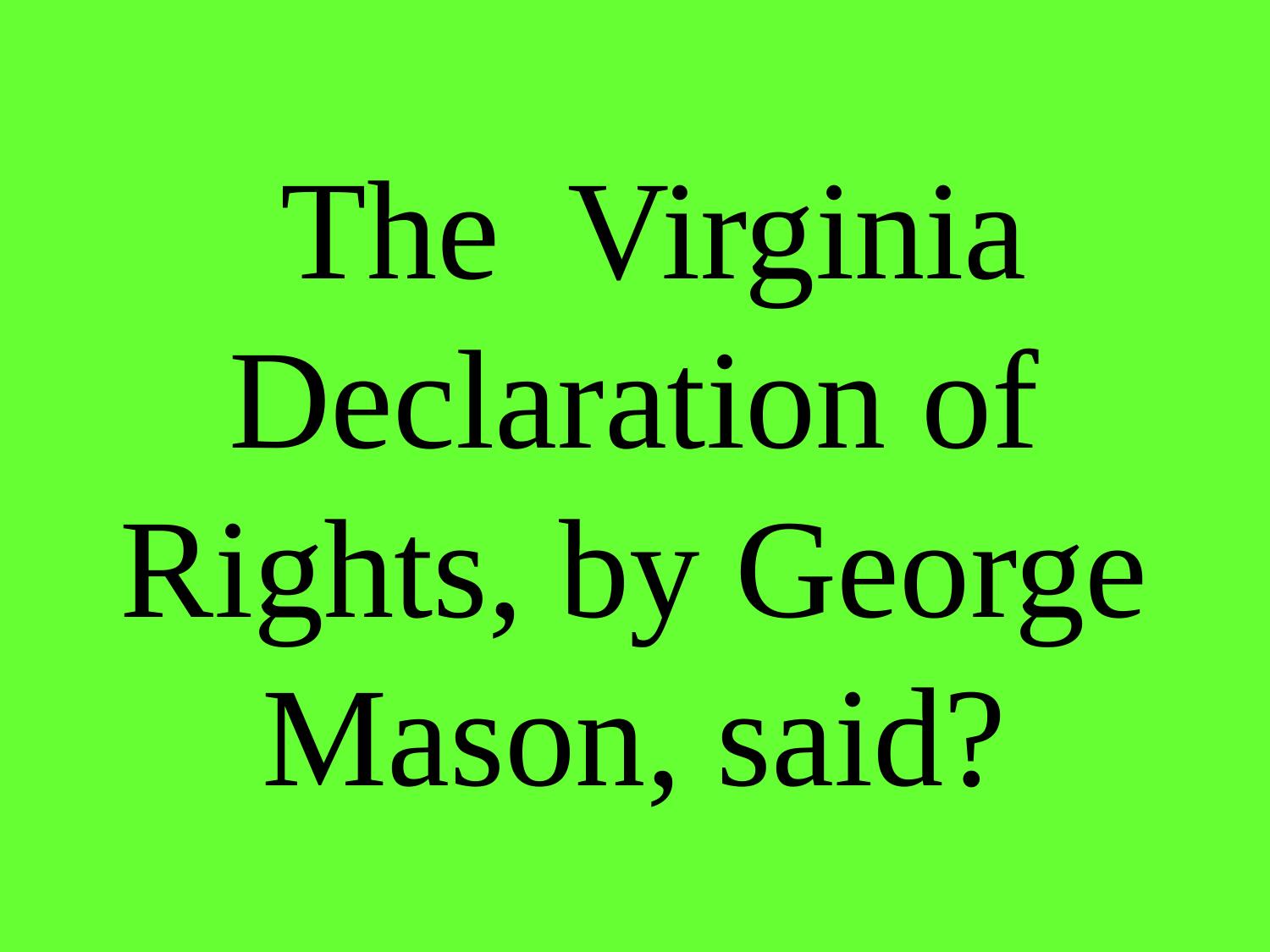

# The  Virginia Declaration of Rights, by George Mason, said?